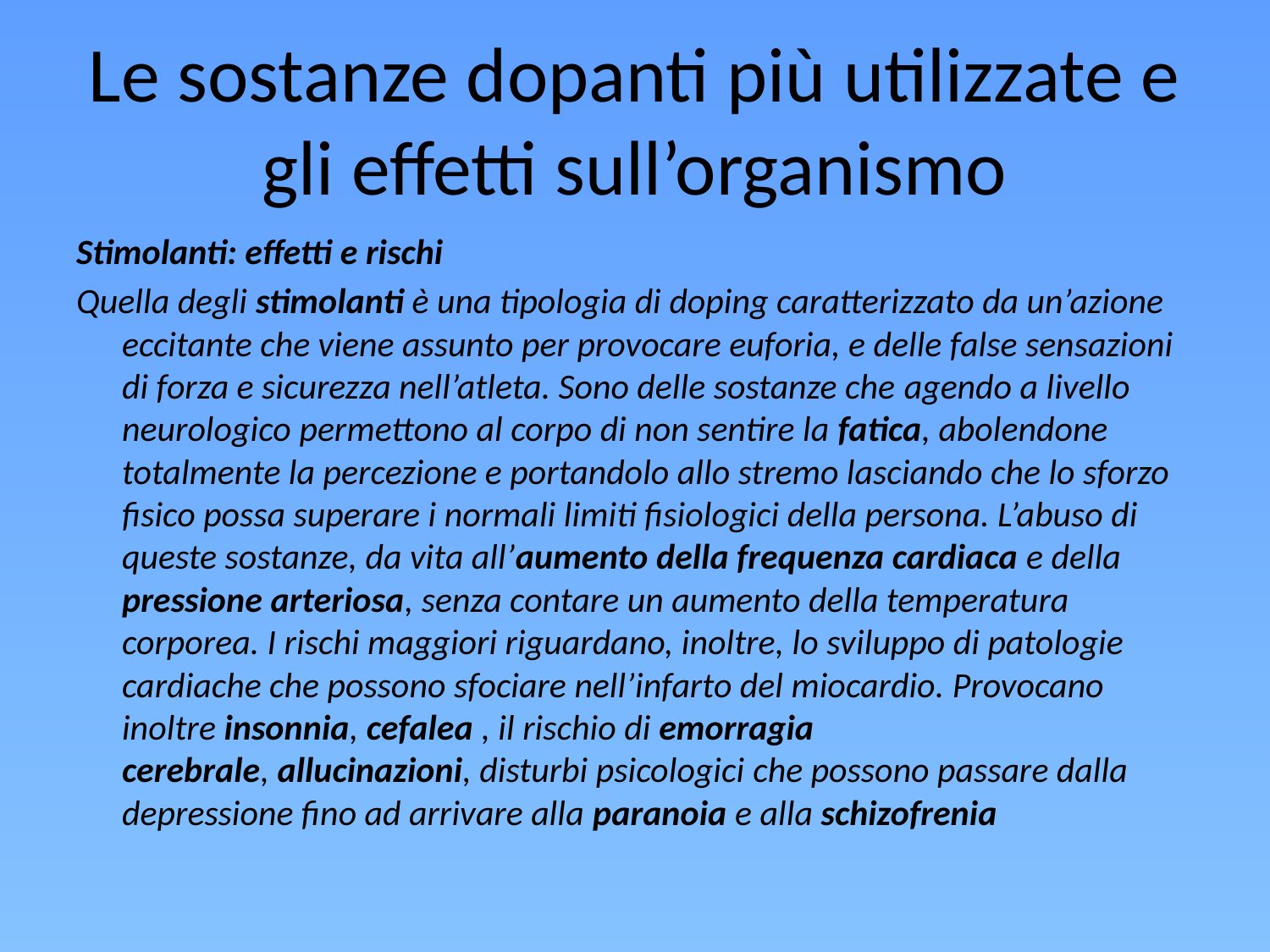

# Le sostanze dopanti più utilizzate e gli effetti sull’organismo
Stimolanti: effetti e rischi
Quella degli stimolanti è una tipologia di doping caratterizzato da un’azione eccitante che viene assunto per provocare euforia, e delle false sensazioni di forza e sicurezza nell’atleta. Sono delle sostanze che agendo a livello neurologico permettono al corpo di non sentire la fatica, abolendone totalmente la percezione e portandolo allo stremo lasciando che lo sforzo fisico possa superare i normali limiti fisiologici della persona. L’abuso di queste sostanze, da vita all’aumento della frequenza cardiaca e della pressione arteriosa, senza contare un aumento della temperatura corporea. I rischi maggiori riguardano, inoltre, lo sviluppo di patologie cardiache che possono sfociare nell’infarto del miocardio. Provocano inoltre insonnia, cefalea , il rischio di emorragia cerebrale, allucinazioni, disturbi psicologici che possono passare dalla depressione fino ad arrivare alla paranoia e alla schizofrenia